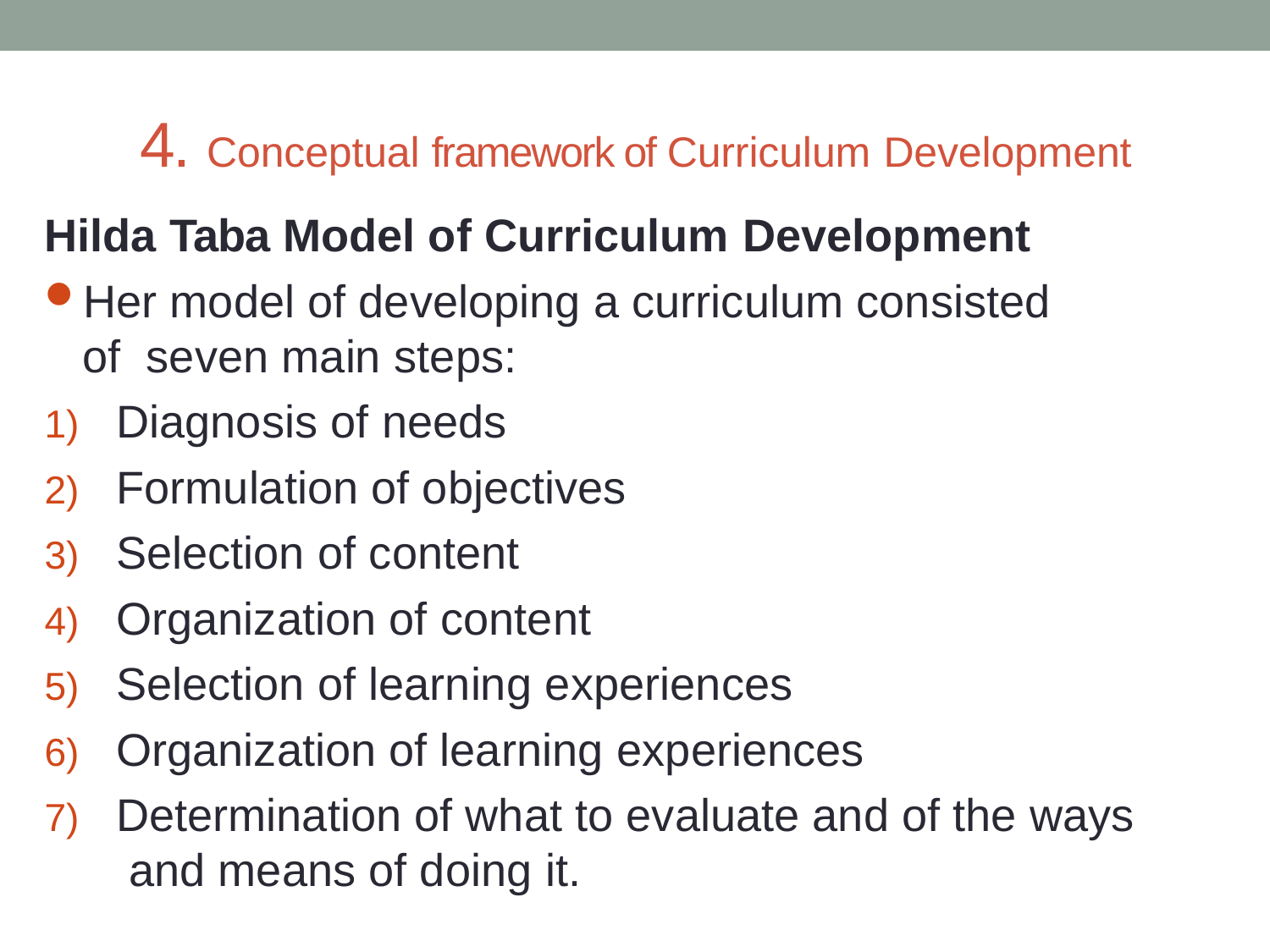

# 4. Conceptual framework of Curriculum Development
Hilda Taba Model of Curriculum Development
Her model of developing a curriculum consisted of  seven main steps:
Diagnosis of needs
Formulation of objectives
Selection of content
Organization of content
Selection of learning experiences
Organization of learning experiences
Determination of what to evaluate and of the ways  and means of doing it.